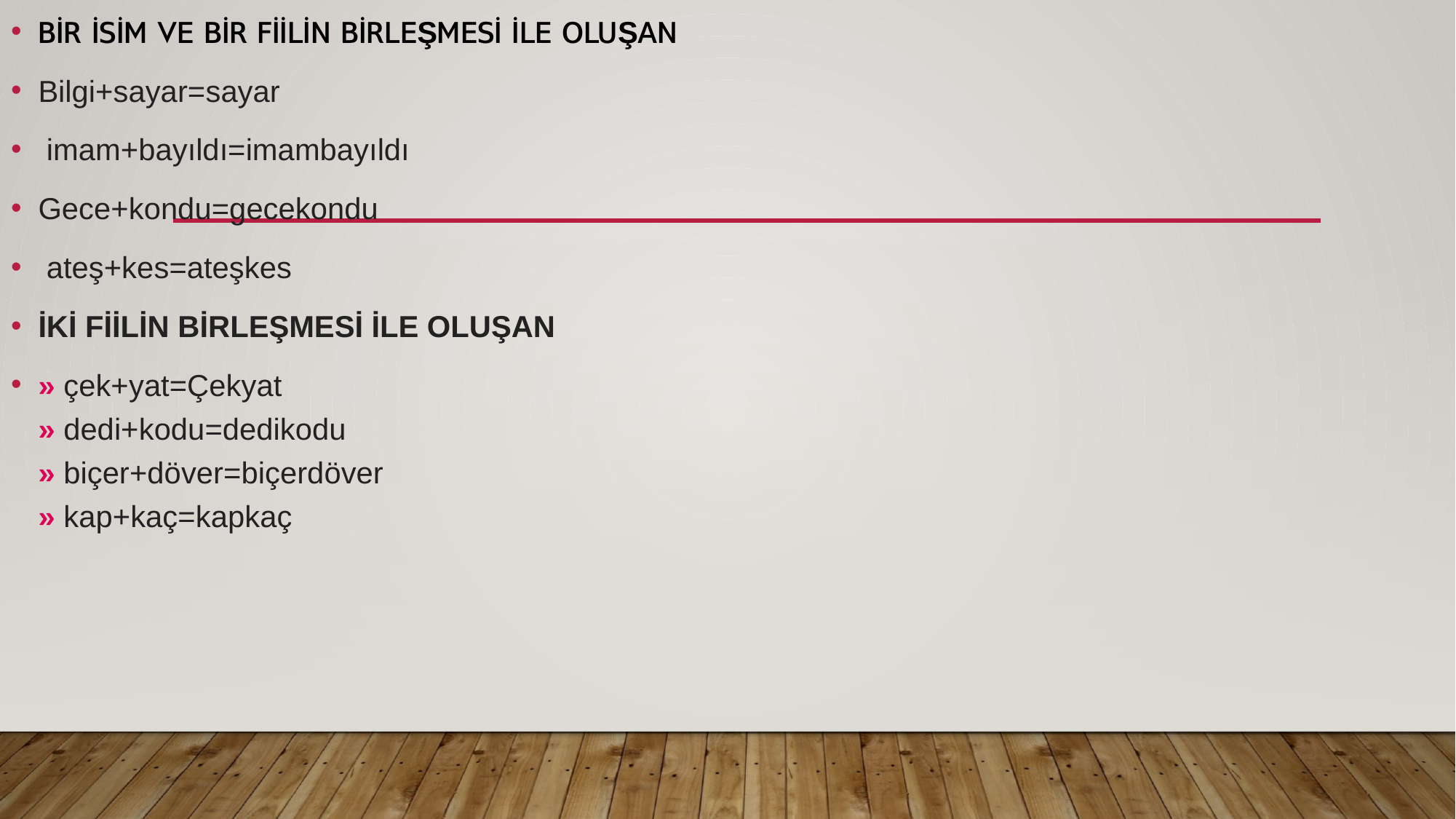

BİR İSİM VE BİR FİİLİN BİRLEŞMESİ İLE OLUŞAN
Bilgi+sayar=sayar
 imam+bayıldı=imambayıldı
Gece+kondu=gecekondu
 ateş+kes=ateşkes
İKİ FİİLİN BİRLEŞMESİ İLE OLUŞAN
» çek+yat=Çekyat
» dedi+kodu=dedikodu
» biçer+döver=biçerdöver
» kap+kaç=kapkaç